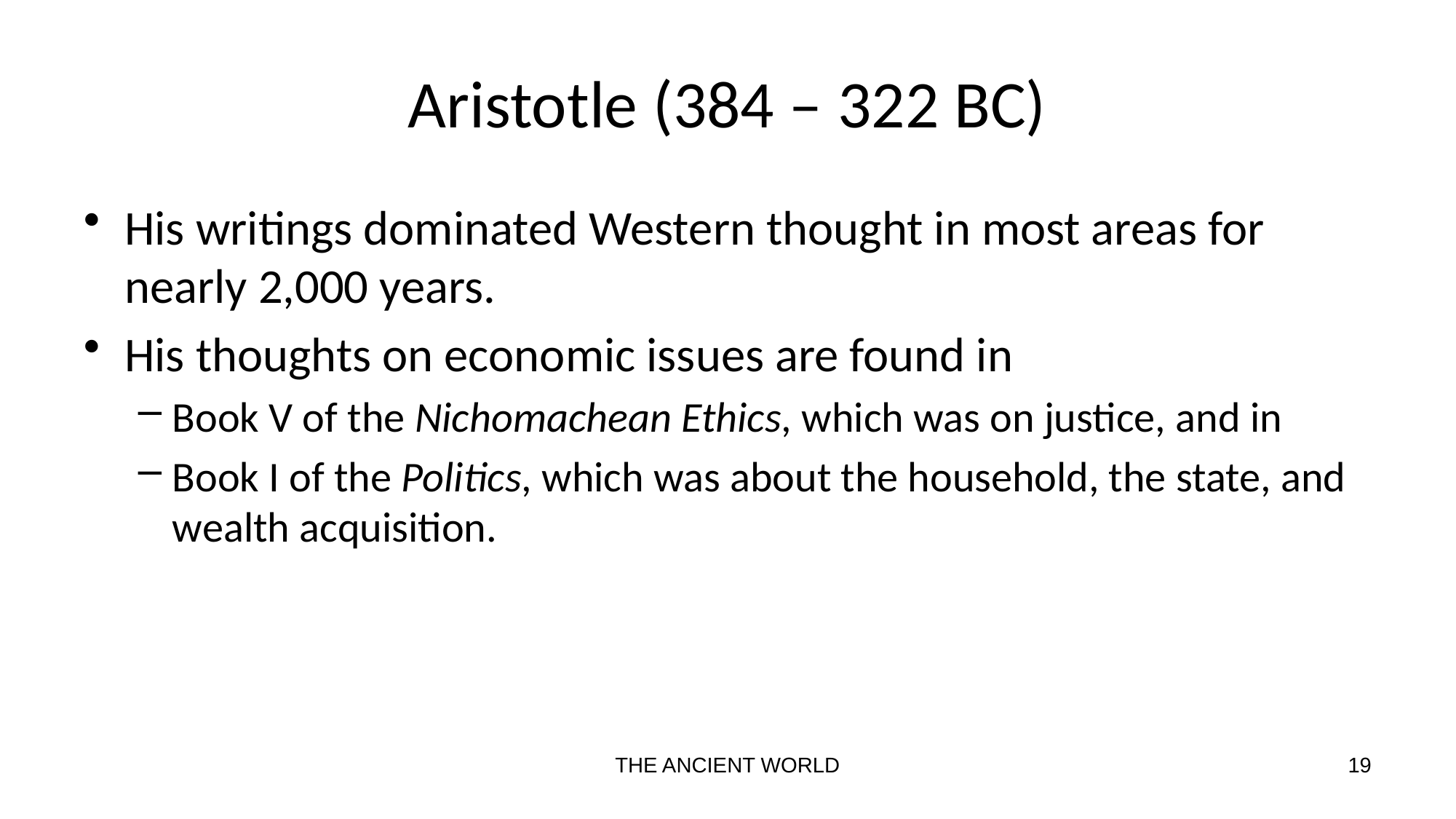

# Aristotle (384 – 322 BC)
His writings dominated Western thought in most areas for nearly 2,000 years.
His thoughts on economic issues are found in
Book V of the Nichomachean Ethics, which was on justice, and in
Book I of the Politics, which was about the household, the state, and wealth acquisition.
THE ANCIENT WORLD
19